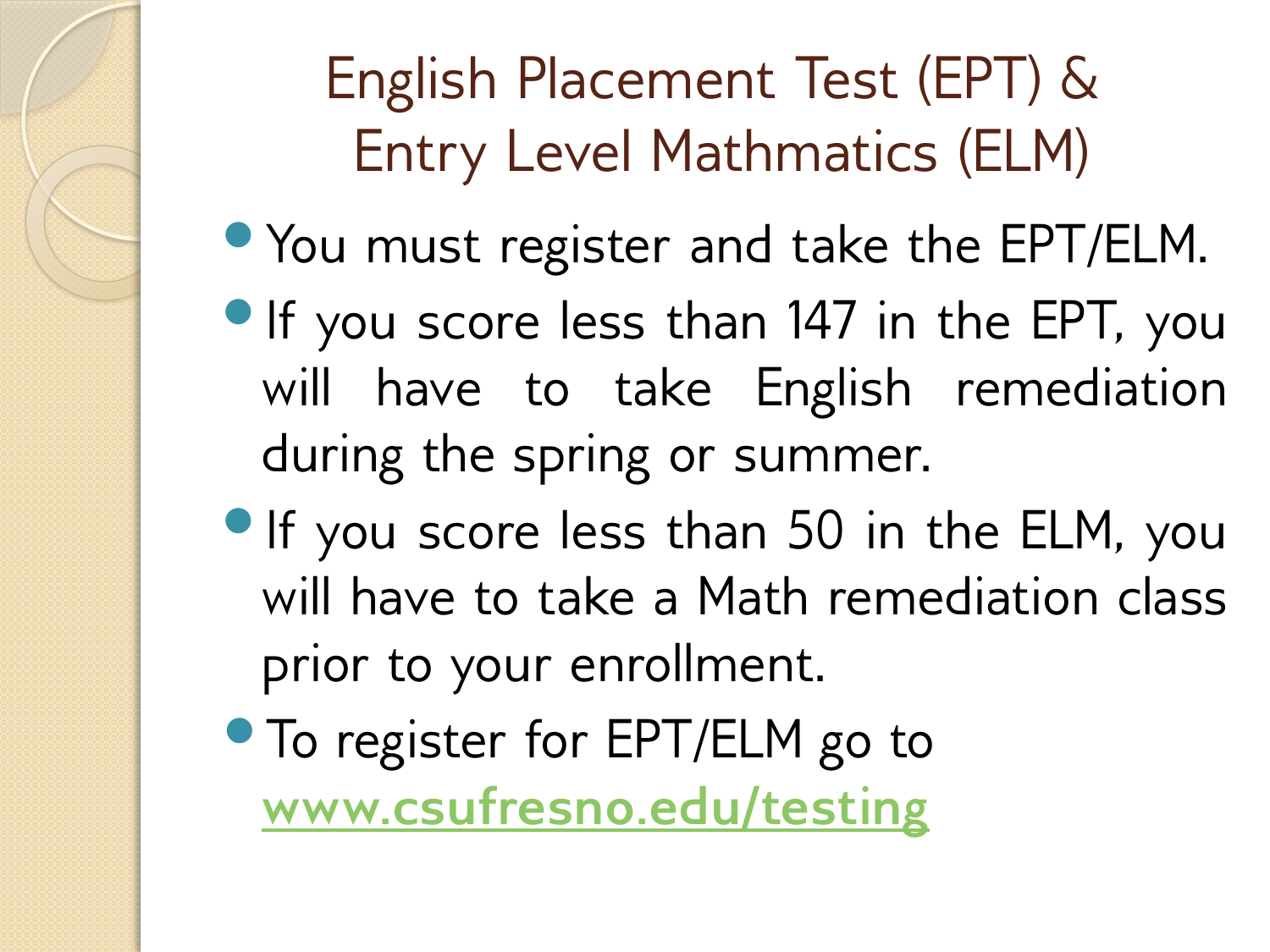

# English Placement Test (EPT) & Entry Level Mathmatics (ELM)
You must register and take the EPT/ELM.
If you score less than 147 in the EPT, you will have to take English remediation during the spring or summer.
If you score less than 50 in the ELM, you will have to take a Math remediation class prior to your enrollment.
To register for EPT/ELM go to www.csufresno.edu/testing